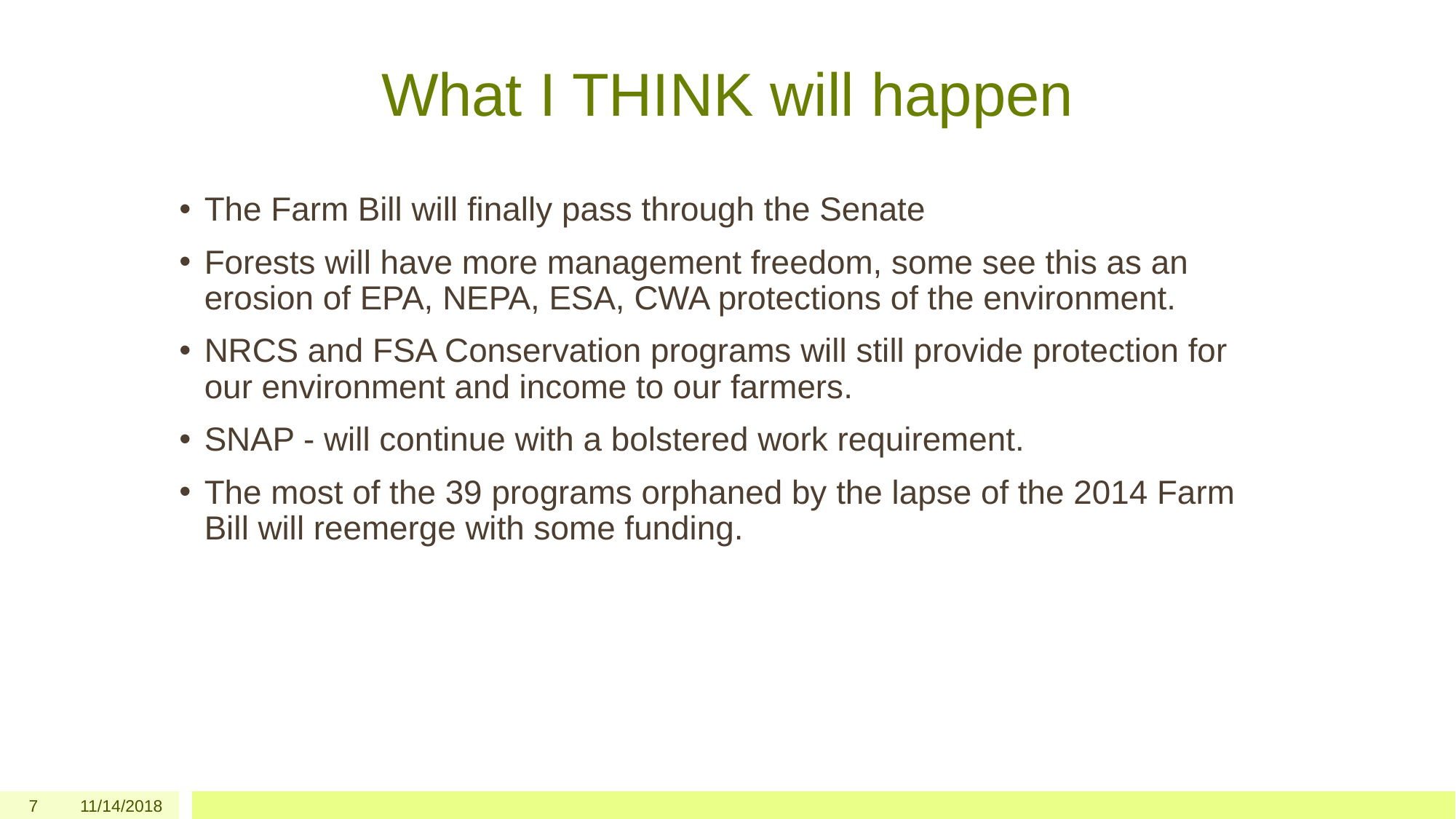

# What I THINK will happen
The Farm Bill will finally pass through the Senate
Forests will have more management freedom, some see this as an erosion of EPA, NEPA, ESA, CWA protections of the environment.
NRCS and FSA Conservation programs will still provide protection for our environment and income to our farmers.
SNAP - will continue with a bolstered work requirement.
The most of the 39 programs orphaned by the lapse of the 2014 Farm Bill will reemerge with some funding.

7
11/14/2018